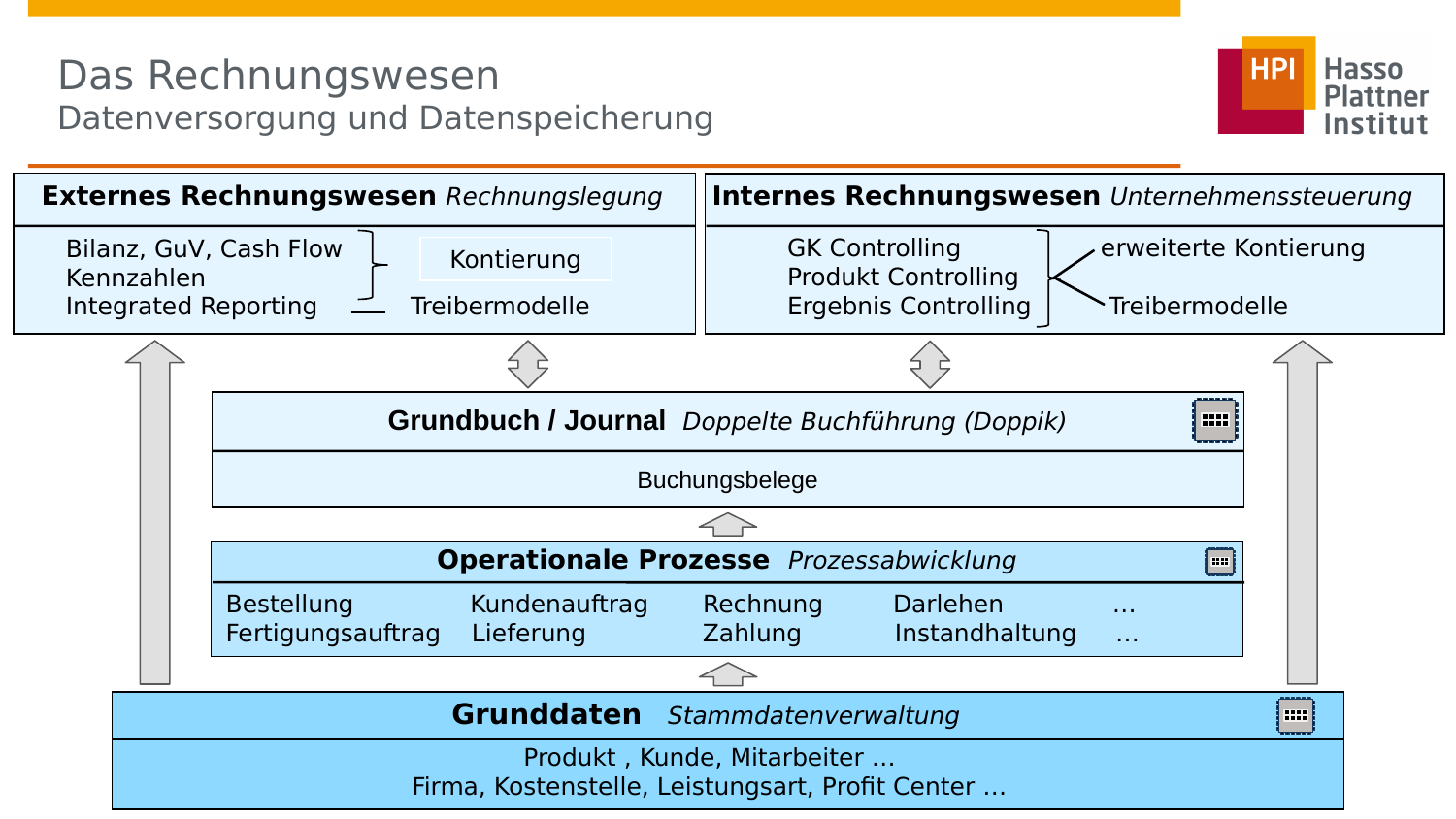

# Das Rechnungswesen Datenversorgung und Datenspeicherung

Internes Rechnungswesen Unternehmenssteuerung
Externes Rechnungswesen Rechnungslegung

GK Controlling                  erweiterte Kontierung
Produkt Controlling
Ergebnis Controlling          Treibermodelle
Bilanz, GuV, Cash Flow
Kennzahlen
Integrated Reporting            Treibermodelle

Kontierung

Grundbuch / Journal  Doppelte Buchführung (Doppik)

Buchungsbelege

Operationale Prozesse  Prozessabwicklung

Bestellung               Kundenauftrag       Rechnung         Darlehen              … Fertigungsauftrag    Lieferung               Zahlung            Instandhaltung     …

Grunddaten   Stammdatenverwaltung

Produkt , Kunde, Mitarbeiter …
Firma, Kostenstelle, Leistungsart, Profit Center …